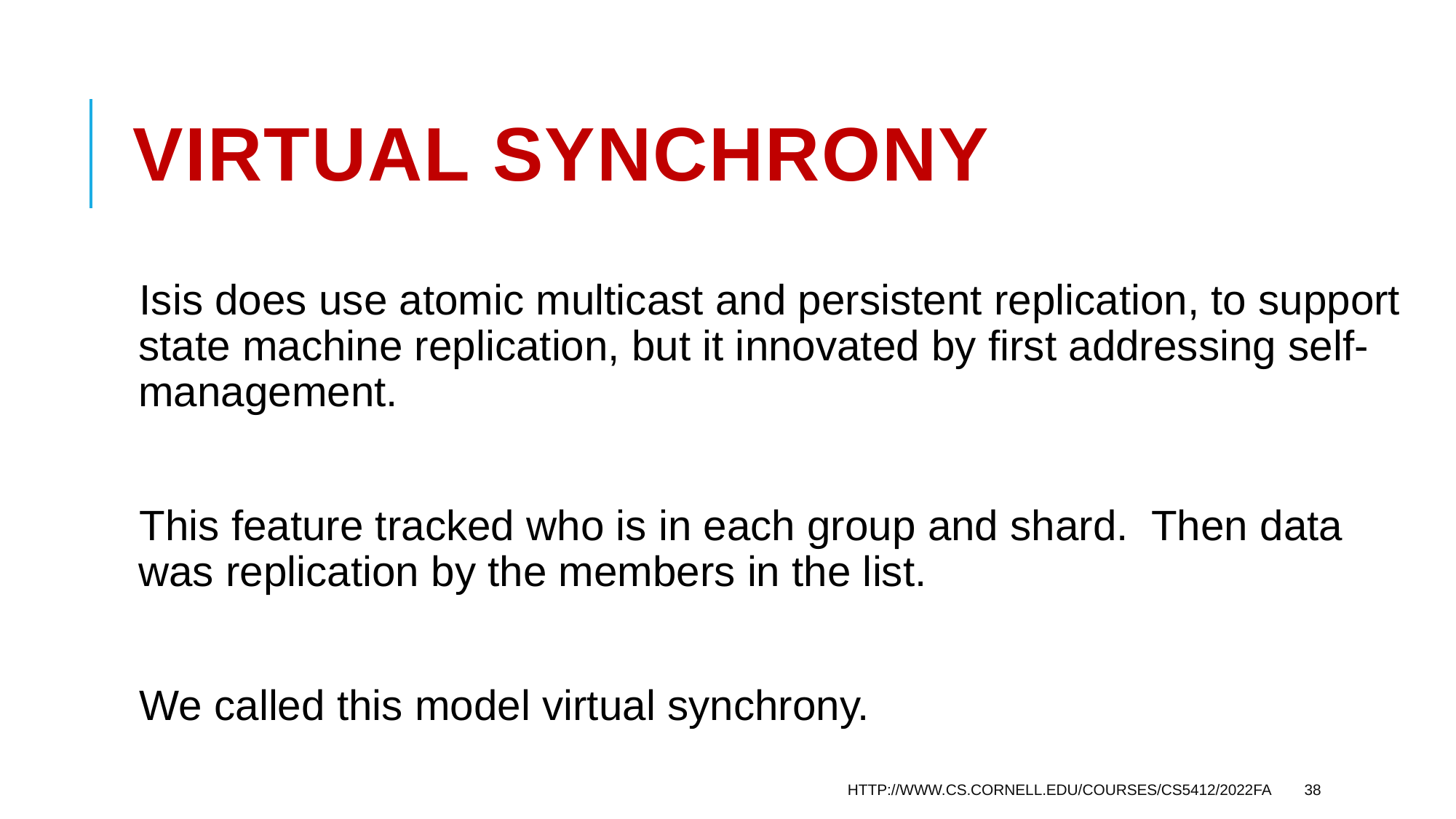

# Virtual Synchrony
Isis does use atomic multicast and persistent replication, to support state machine replication, but it innovated by first addressing self-management.

This feature tracked who is in each group and shard.  Then data was replication by the members in the list.

We called this model virtual synchrony.
http://www.cs.cornell.edu/courses/cs5412/2022fa
38